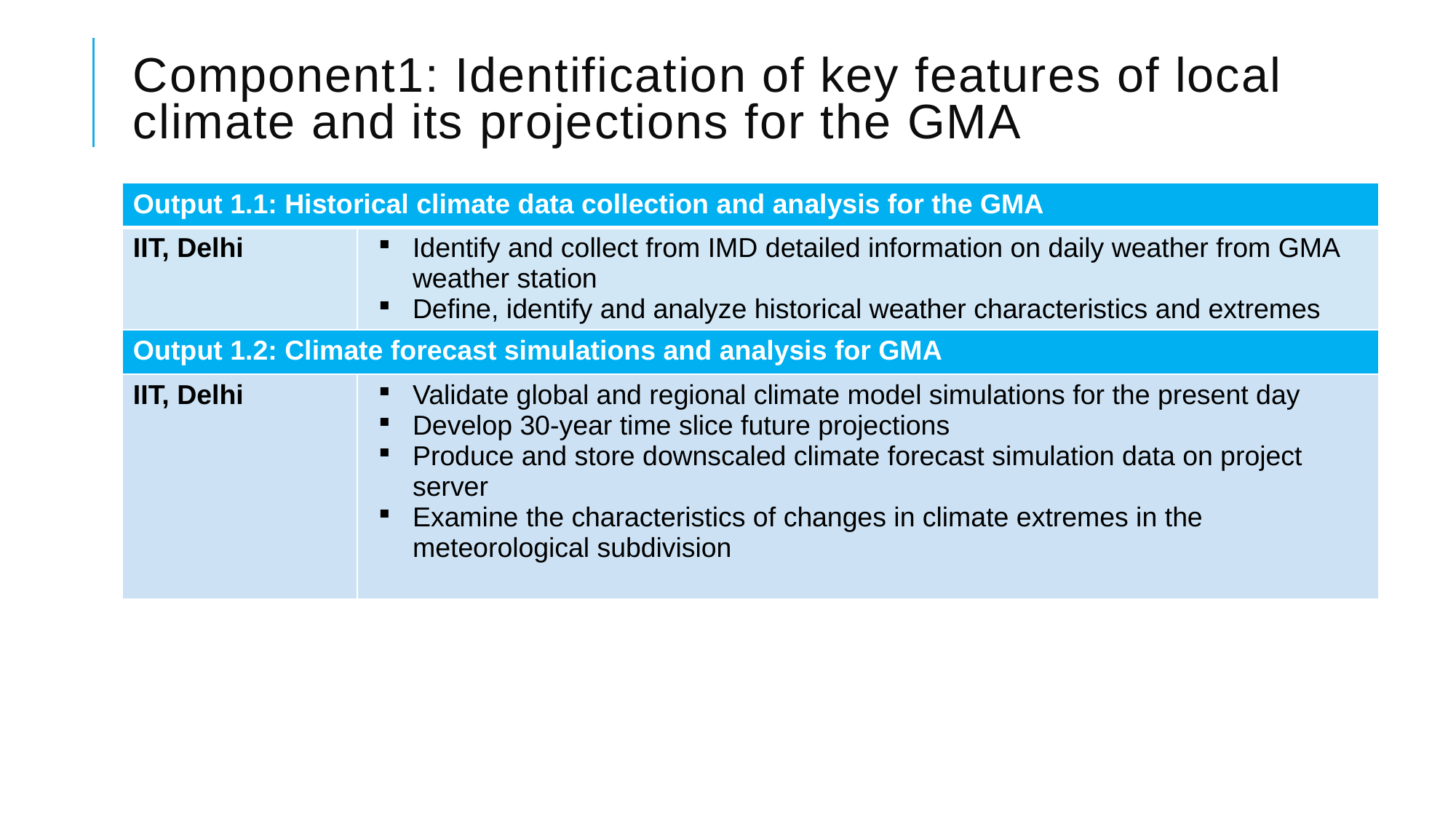

# Component1: Identification of key features of local climate and its projections for the GMA
| Output 1.1: Historical climate data collection and analysis for the GMA |  |
| --- | --- |
| IIT, Delhi | Identify and collect from IMD detailed information on daily weather from GMA weather station Define, identify and analyze historical weather characteristics and extremes |
| Output 1.2: Climate forecast simulations and analysis for GMA |  |
| IIT, Delhi | Validate global and regional climate model simulations for the present day Develop 30-year time slice future projections Produce and store downscaled climate forecast simulation data on project server Examine the characteristics of changes in climate extremes in the meteorological subdivision |